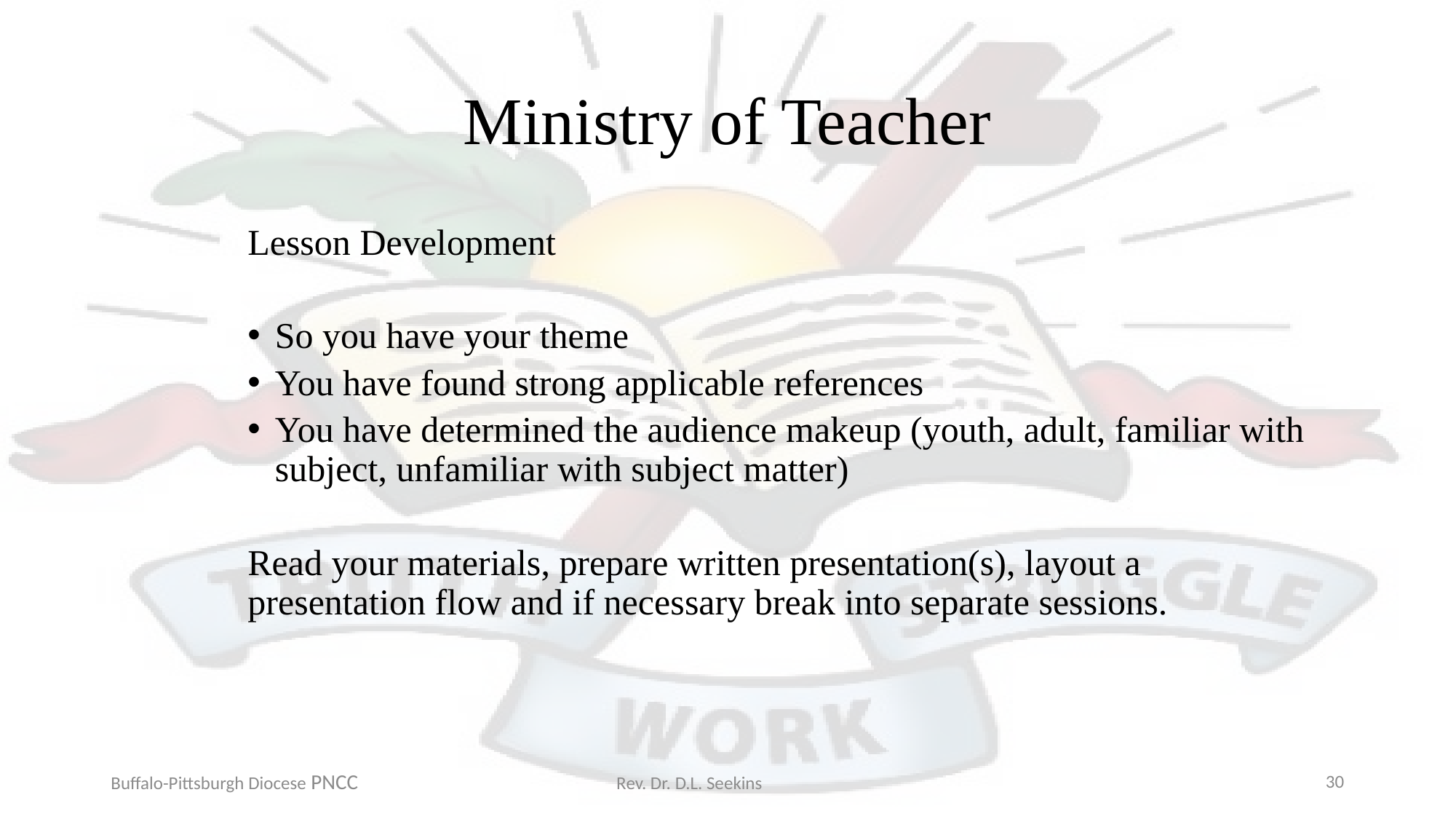

# Ministry of Teacher
Lesson Development

So you have your theme
You have found strong applicable references
You have determined the audience makeup (youth, adult, familiar with subject, unfamiliar with subject matter)

Read your materials, prepare written presentation(s), layout a presentation flow and if necessary break into separate sessions.
Buffalo-Pittsburgh Diocese PNCC                                                              Rev. Dr. D.L. Seekins
30